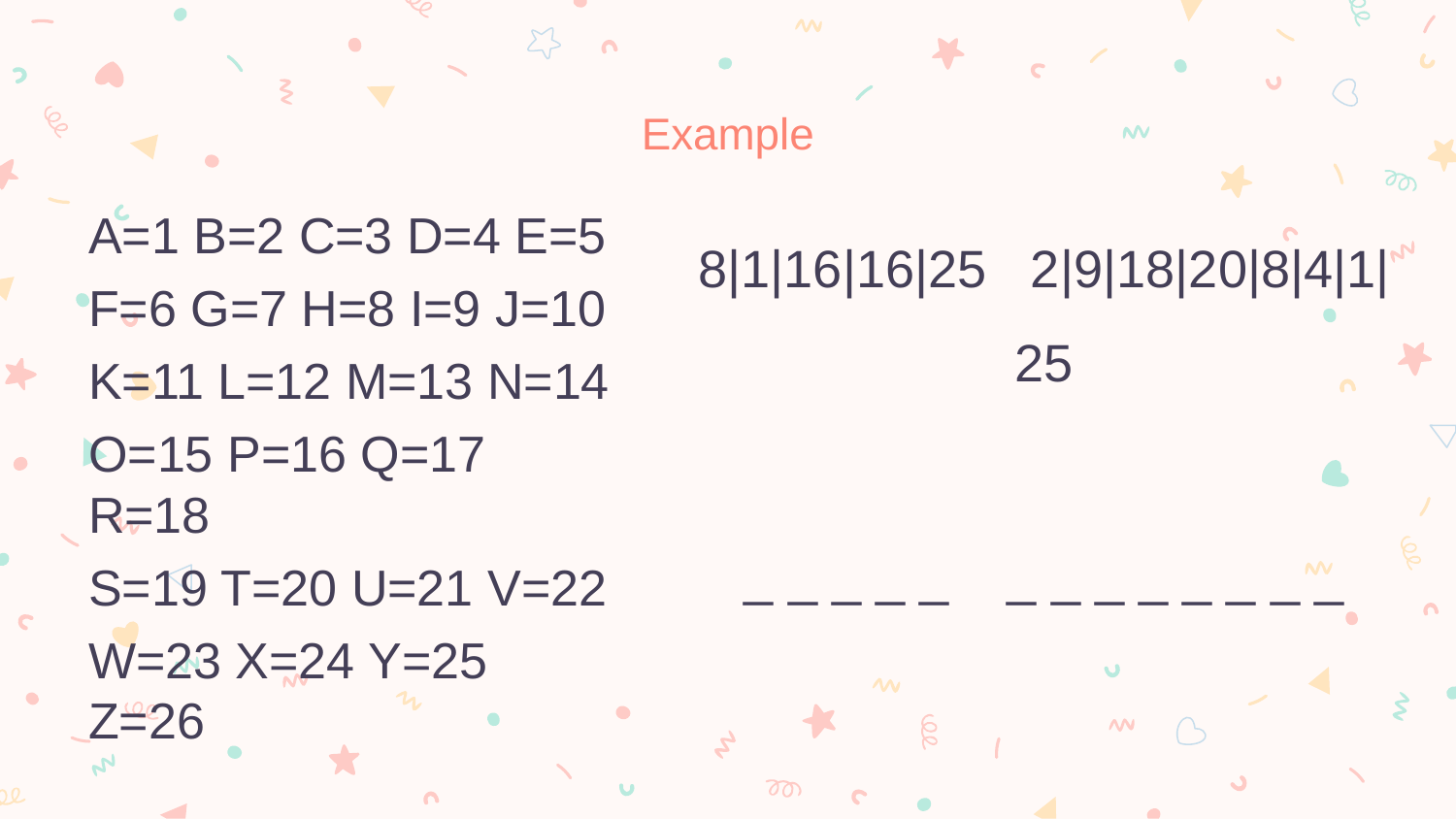

# Example
A=1 B=2 C=3 D=4 E=5
F=6 G=7 H=8 I=9 J=10
K=11 L=12 M=13 N=14
O=15 P=16 Q=17 R=18
S=19 T=20 U=21 V=22
W=23 X=24 Y=25 Z=26

8|1|16|16|25   2|9|18|20|8|4|1|25

_ _ _ _ _    _ _ _ _ _ _ _ _